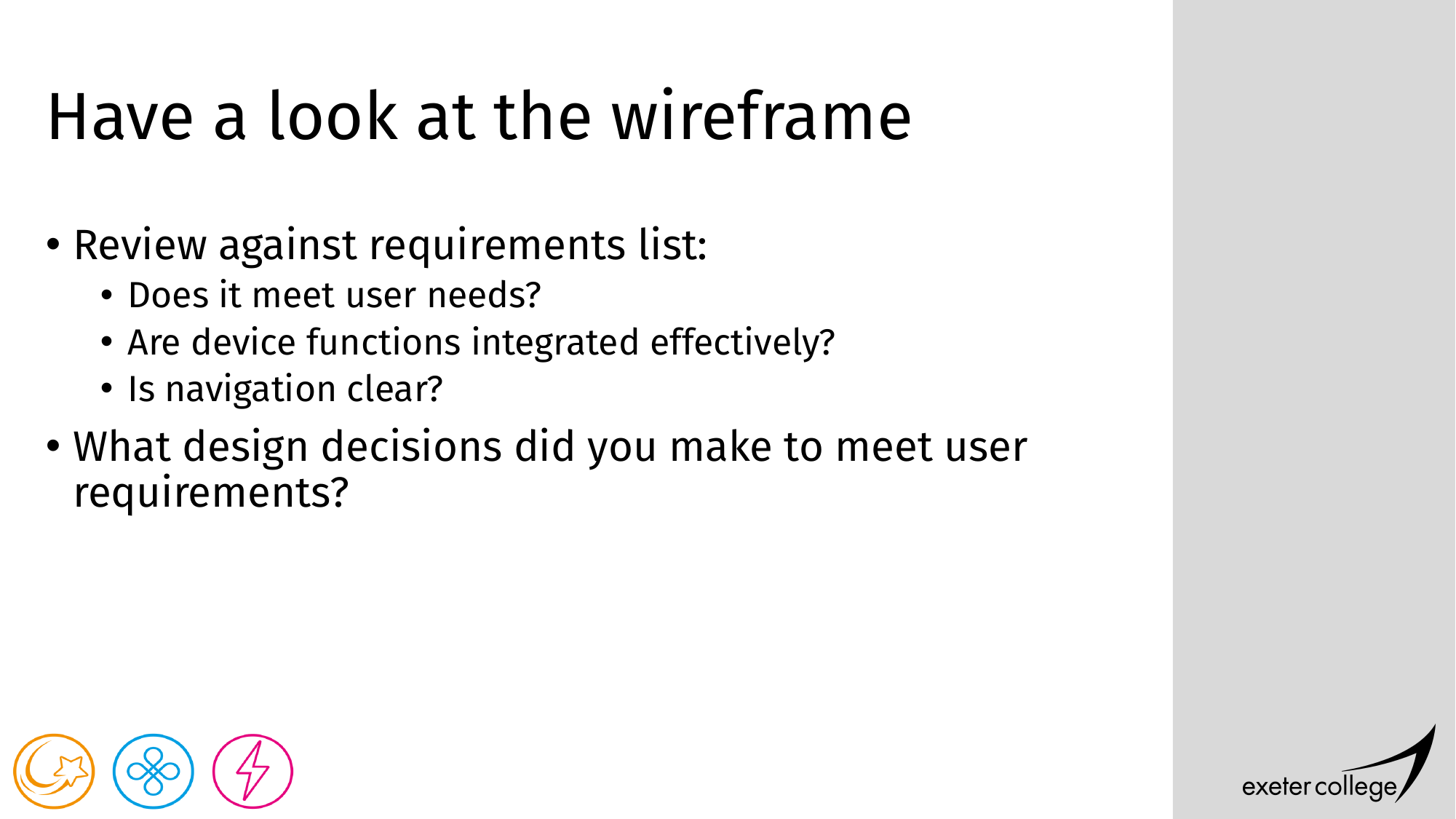

# Have a look at the wireframe
Review against requirements list:
Does it meet user needs?
Are device functions integrated effectively?
Is navigation clear?
What design decisions did you make to meet user requirements?